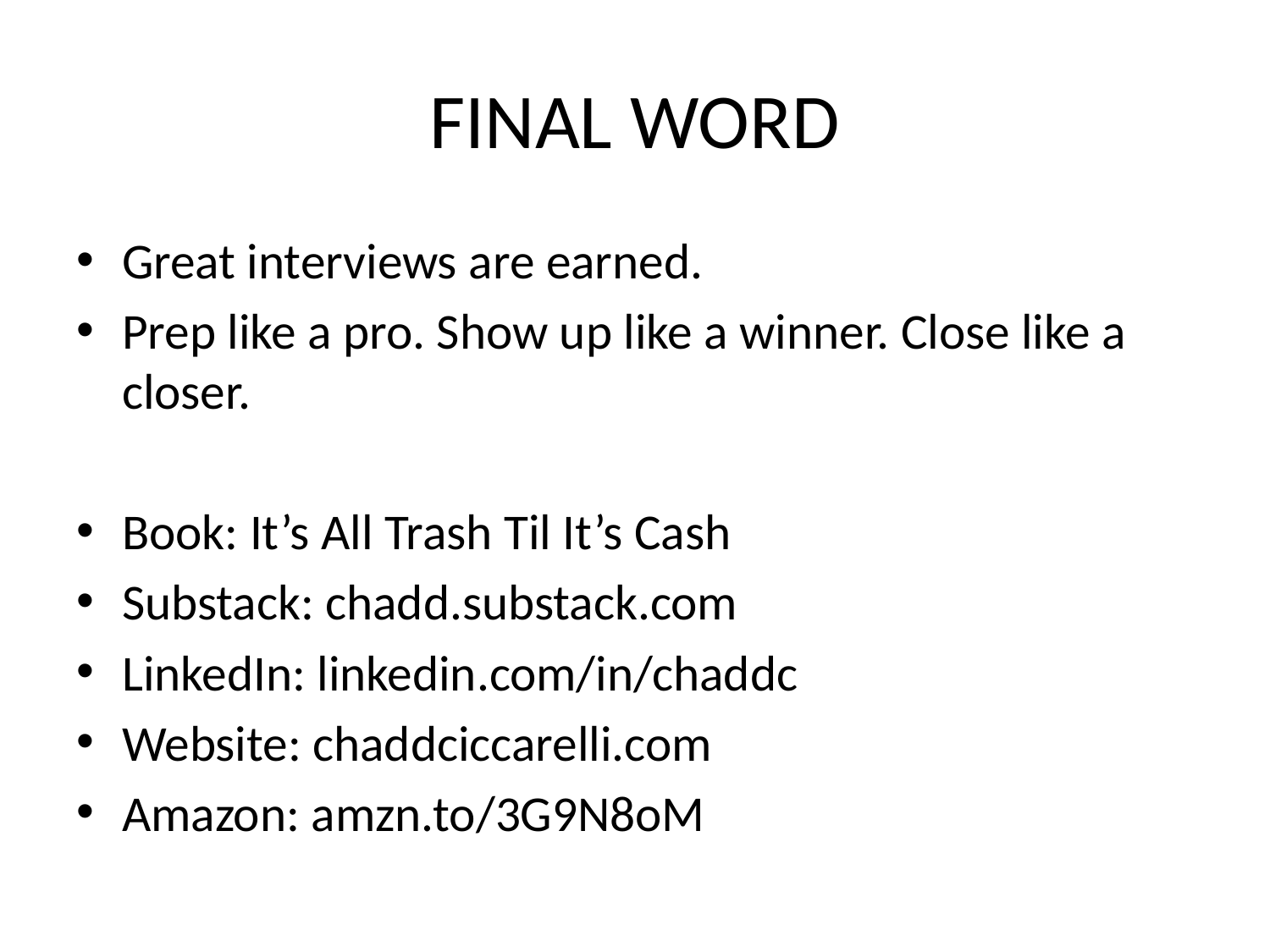

# FINAL WORD
Great interviews are earned.
Prep like a pro. Show up like a winner. Close like a closer.

Book: It’s All Trash Til It’s Cash
Substack: chadd.substack.com
LinkedIn: linkedin.com/in/chaddc
Website: chaddciccarelli.com
Amazon: amzn.to/3G9N8oM